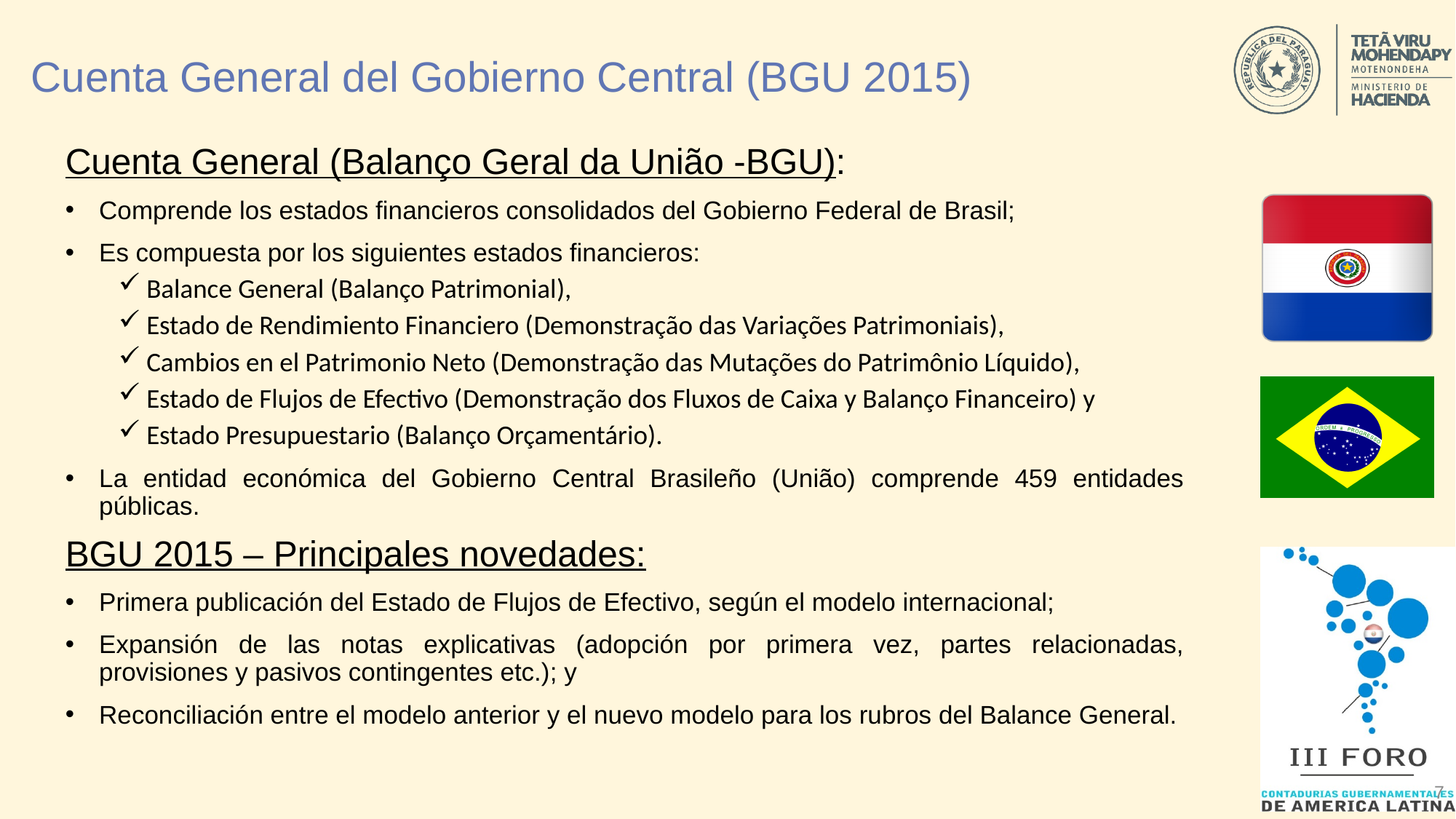

# Cuenta General del Gobierno Central (BGU 2015)
Cuenta General (Balanço Geral da União -BGU):
Comprende los estados financieros consolidados del Gobierno Federal de Brasil;
Es compuesta por los siguientes estados financieros:
Balance General (Balanço Patrimonial),
Estado de Rendimiento Financiero (Demonstração das Variações Patrimoniais),
Cambios en el Patrimonio Neto (Demonstração das Mutações do Patrimônio Líquido),
Estado de Flujos de Efectivo (Demonstração dos Fluxos de Caixa y Balanço Financeiro) y
Estado Presupuestario (Balanço Orçamentário).
La entidad económica del Gobierno Central Brasileño (União) comprende 459 entidades públicas.
BGU 2015 – Principales novedades:
Primera publicación del Estado de Flujos de Efectivo, según el modelo internacional;
Expansión de las notas explicativas (adopción por primera vez, partes relacionadas, provisiones y pasivos contingentes etc.); y
Reconciliación entre el modelo anterior y el nuevo modelo para los rubros del Balance General.

7